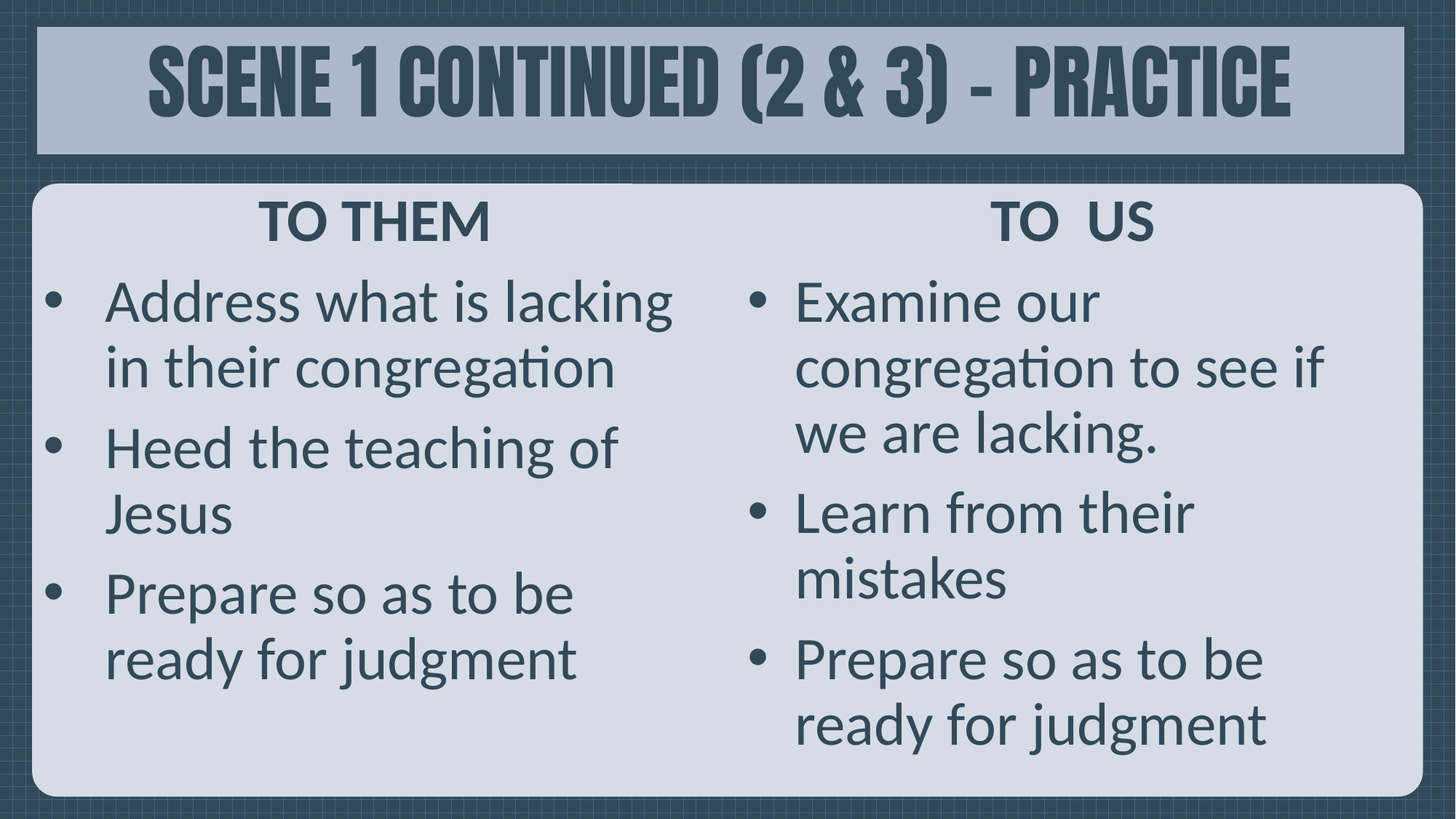

# Scene 1 Continued (2 & 3) - Practice

To them
Address what is lacking in their congregation
Heed the teaching of Jesus
Prepare so as to be ready for judgment

To  us
Examine our congregation to see if we are lacking.
Learn from their mistakes
Prepare so as to be ready for judgment